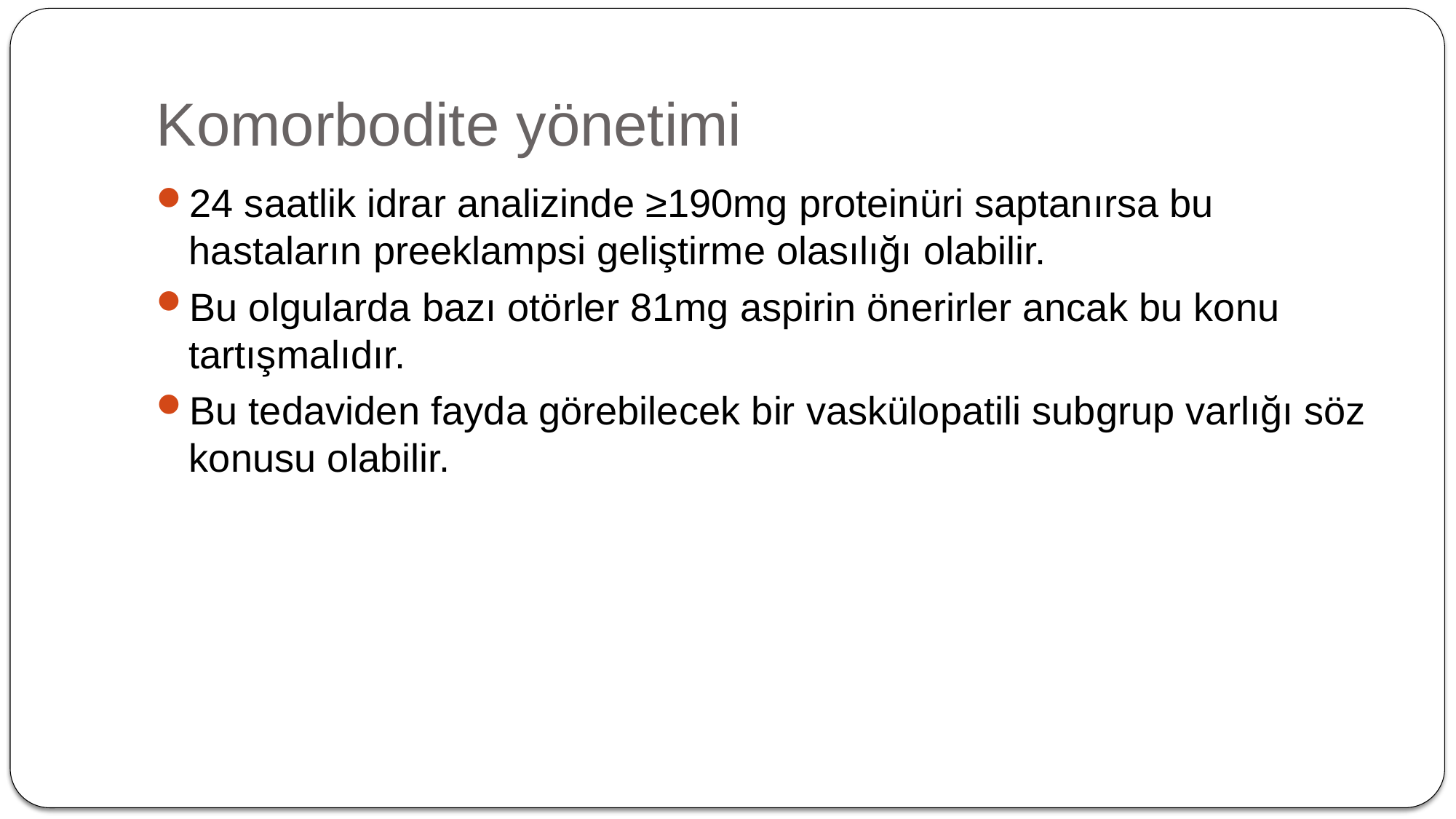

# Komorbodite yönetimi
24 saatlik idrar analizinde ≥190mg proteinüri saptanırsa bu hastaların preeklampsi geliştirme olasılığı olabilir.
Bu olgularda bazı otörler 81mg aspirin önerirler ancak bu konu tartışmalıdır.
Bu tedaviden fayda görebilecek bir vaskülopatili subgrup varlığı söz konusu olabilir.